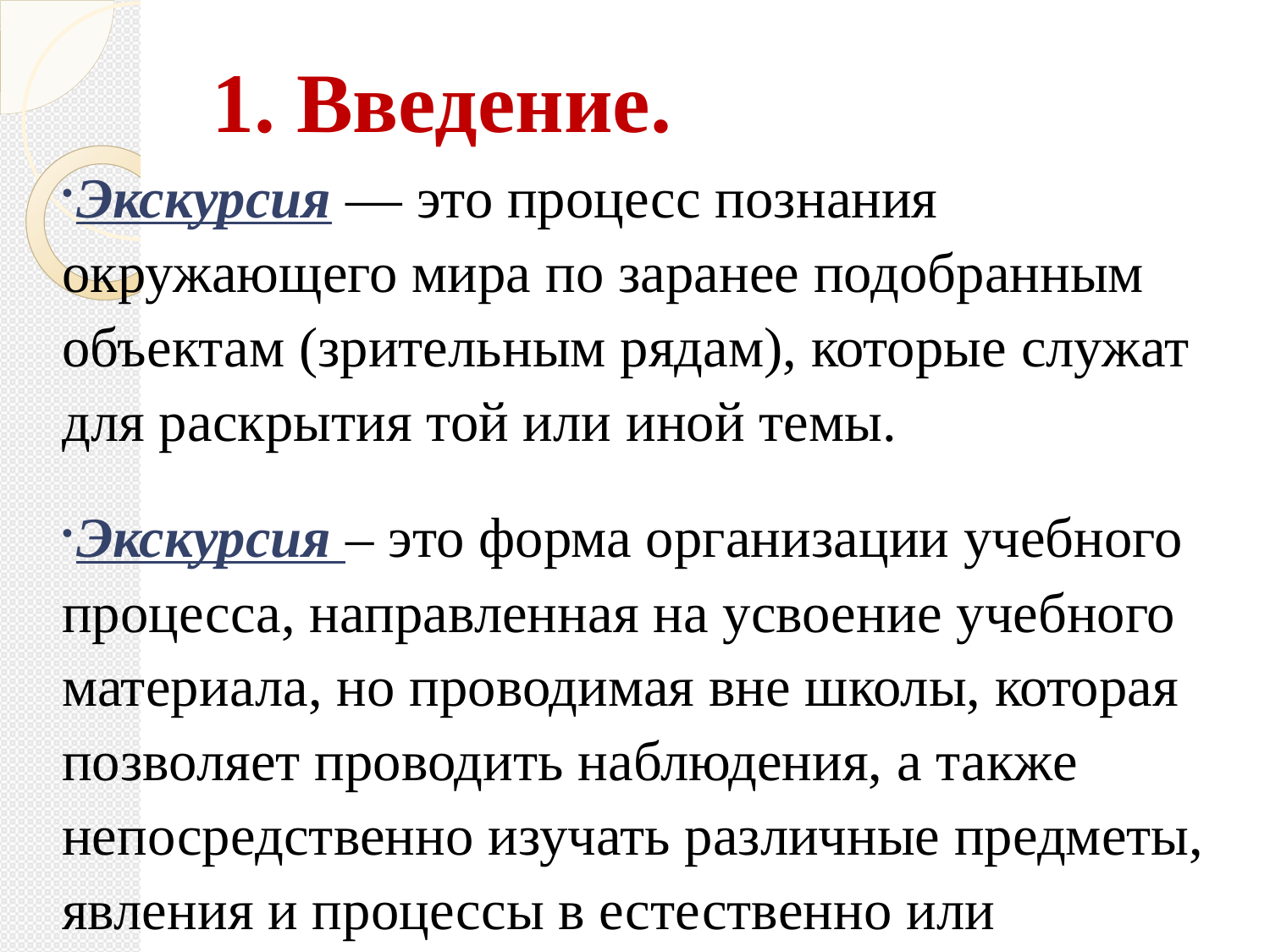

1. Введение.
Экскурсия — это процесс познания окружающего мира по заранее подобранным объектам (зрительным рядам), которые служат для раскрытия той или иной темы.

Экскурсия – это форма организации учебного процесса, направленная на усвоение учебного материала, но проводимая вне школы, которая позволяет проводить наблюдения, а также непосредственно изучать различные предметы, явления и процессы в естественно или искусственно созданных условиях.